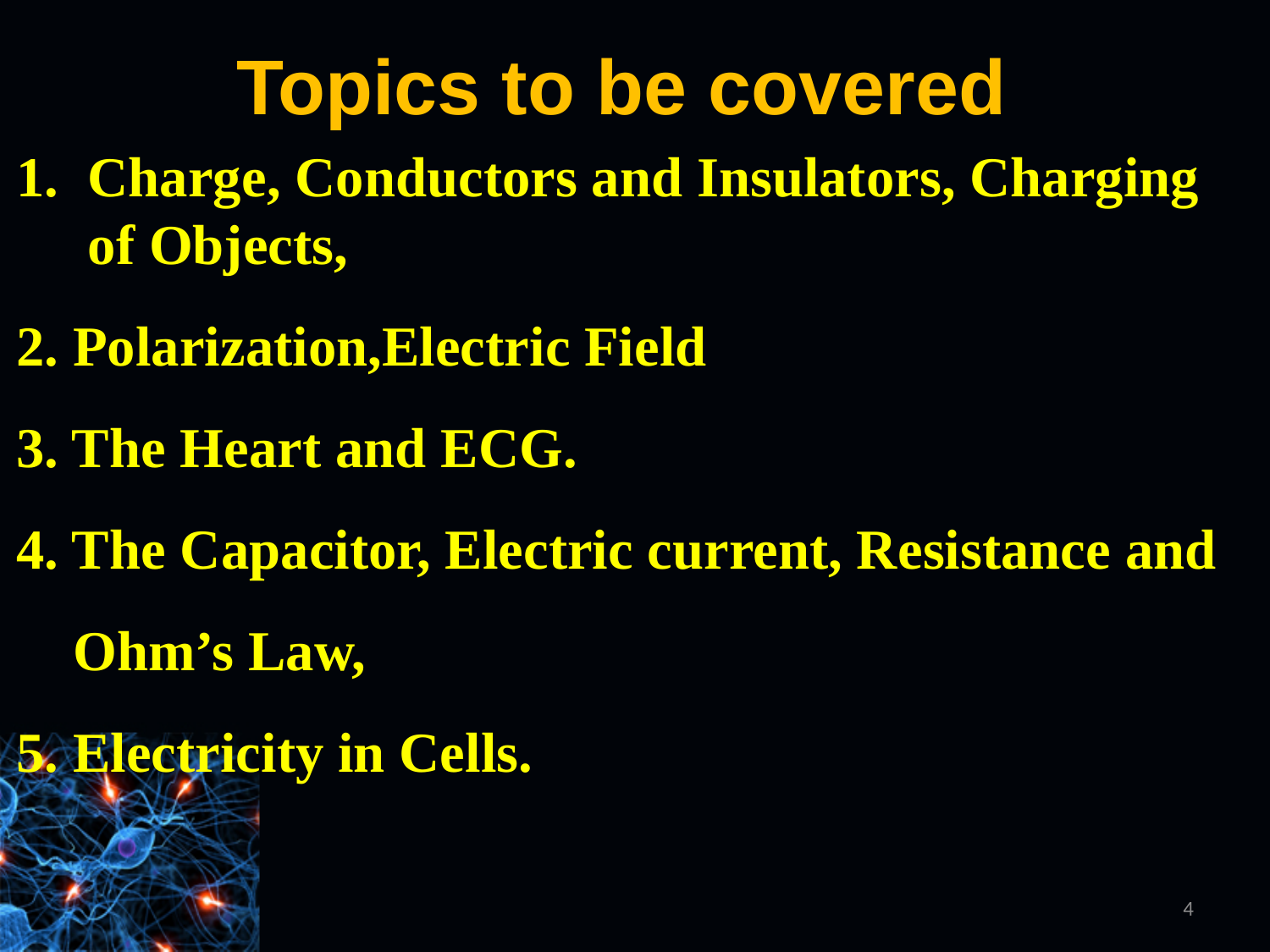

Topics to be covered
Charge, Conductors and Insulators, Charging of Objects,
2. Polarization,Electric Field
3. The Heart and ECG.
4. The Capacitor, Electric current, Resistance and
    Ohm’s Law,
5. Electricity in Cells.
4